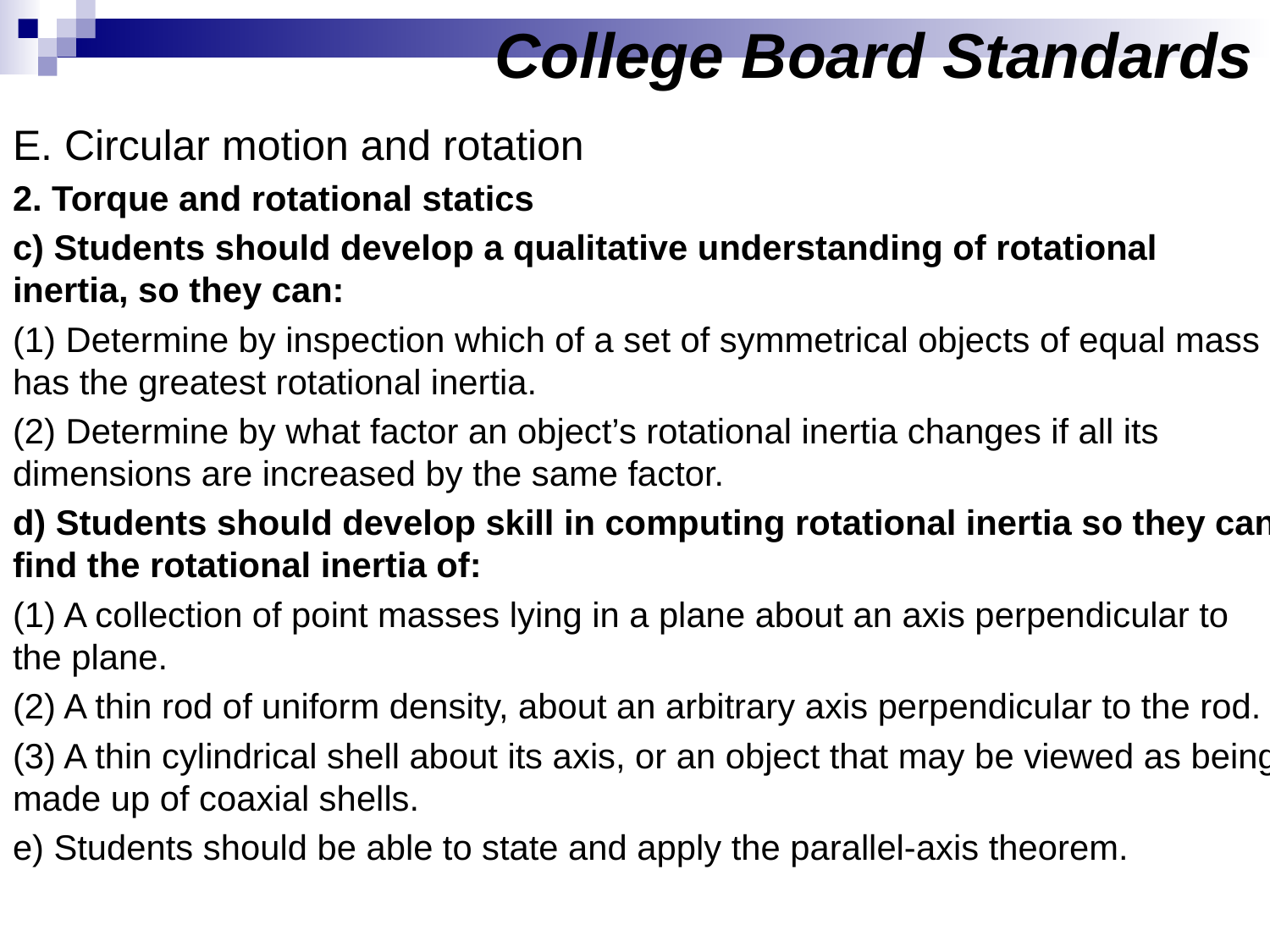

# College Board Standards
E. Circular motion and rotation
2. Torque and rotational statics
c) Students should develop a qualitative understanding of rotational inertia, so they can:
(1) Determine by inspection which of a set of symmetrical objects of equal mass has the greatest rotational inertia.
(2) Determine by what factor an object’s rotational inertia changes if all its dimensions are increased by the same factor.
d) Students should develop skill in computing rotational inertia so they can find the rotational inertia of:
(1) A collection of point masses lying in a plane about an axis perpendicular to the plane.
(2) A thin rod of uniform density, about an arbitrary axis perpendicular to the rod.
(3) A thin cylindrical shell about its axis, or an object that may be viewed as being made up of coaxial shells.
e) Students should be able to state and apply the parallel-axis theorem.